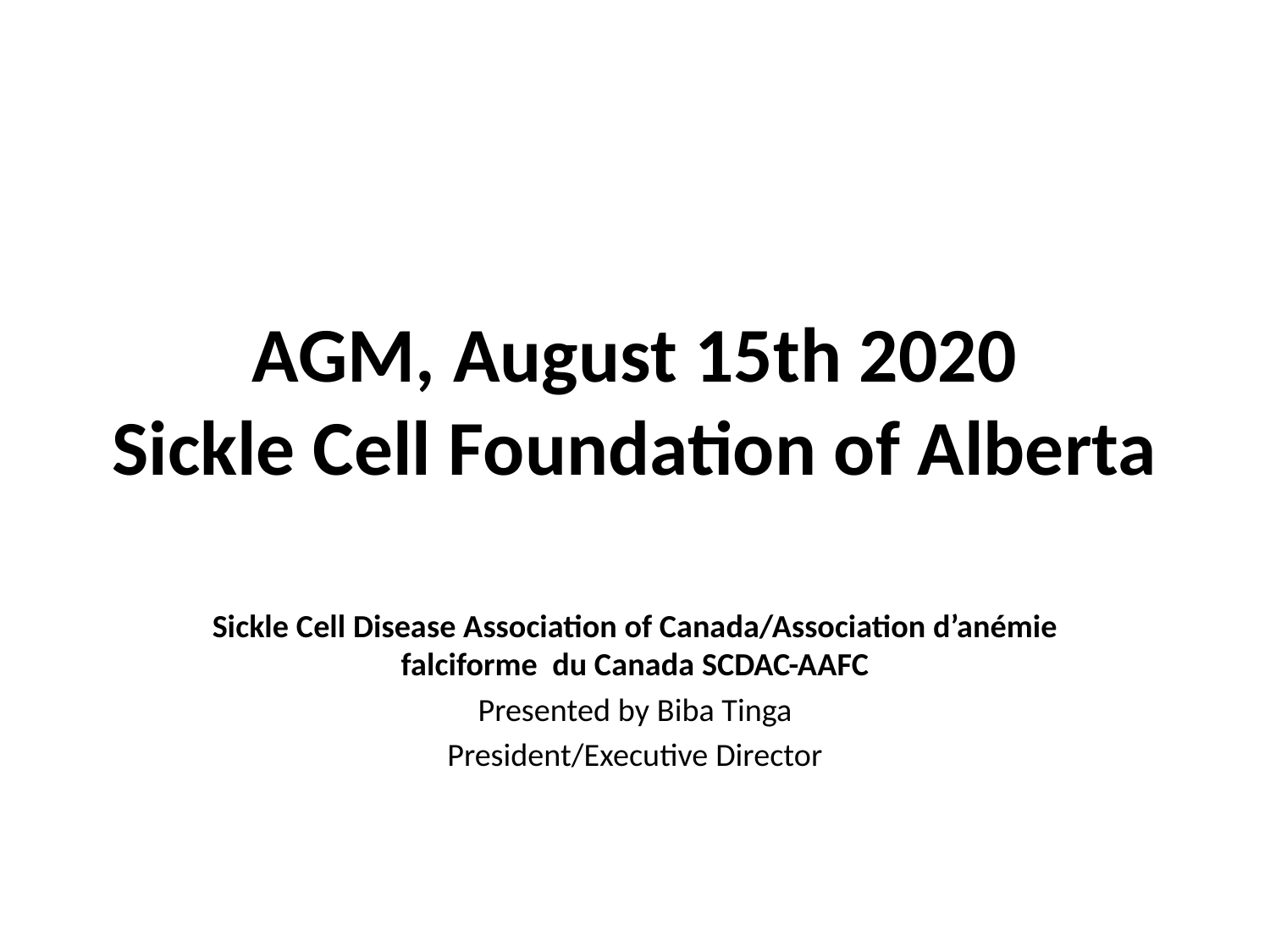

# AGM, August 15th 2020 Sickle Cell Foundation of Alberta

Sickle Cell Disease Association of Canada/Association d’anémie falciforme  du Canada SCDAC-AAFC
Presented by Biba Tinga
President/Executive Director